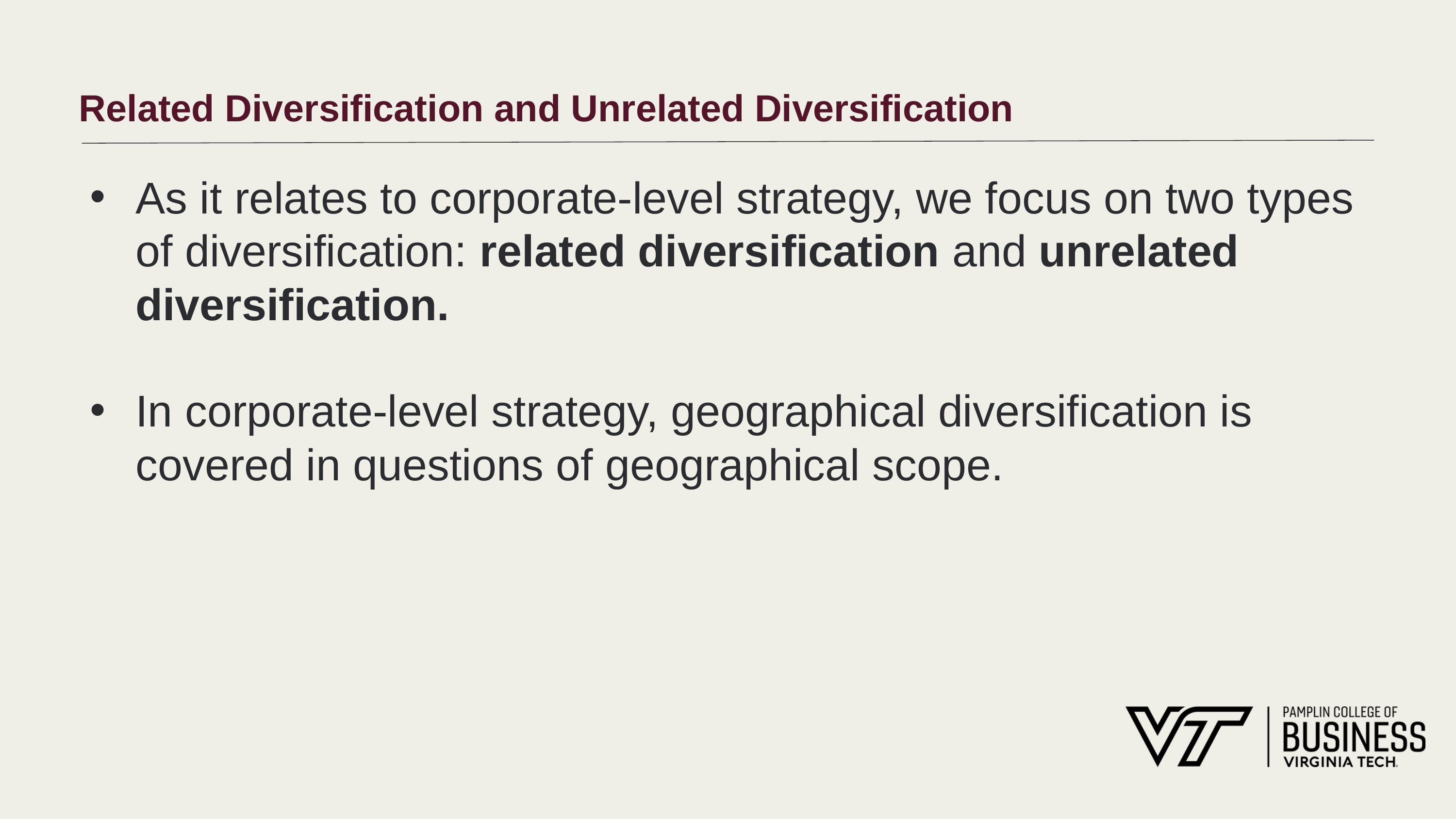

# Related Diversification and Unrelated Diversification
As it relates to corporate-level strategy, we focus on two types of diversification: related diversification and unrelated diversification.

In corporate-level strategy, geographical diversification is covered in questions of geographical scope.